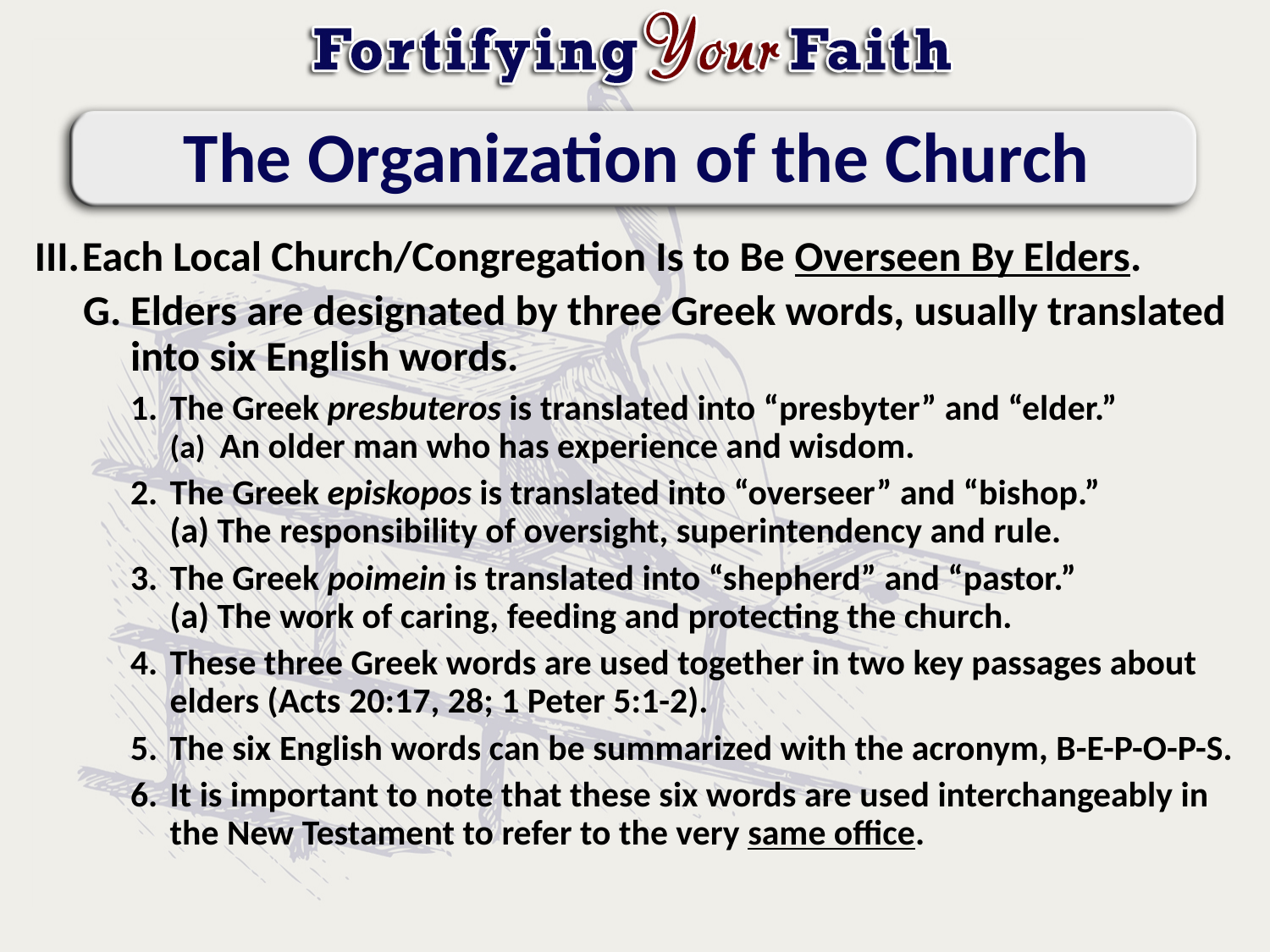

# The Organization of the Church
Each Local Church/Congregation Is to Be Overseen By Elders.
Elders are designated by three Greek words, usually translated into six English words.
The Greek presbuteros is translated into “presbyter” and “elder.”
(a)  An older man who has experience and wisdom.
The Greek episkopos is translated into “overseer” and “bishop.”
(a) The responsibility of oversight, superintendency and rule.
The Greek poimein is translated into “shepherd” and “pastor.”
(a) The work of caring, feeding and protecting the church.
These three Greek words are used together in two key passages about elders (Acts 20:17, 28; 1 Peter 5:1-2).
The six English words can be summarized with the acronym, B-E-P-O-P-S.
It is important to note that these six words are used interchangeably in the New Testament to refer to the very same office.